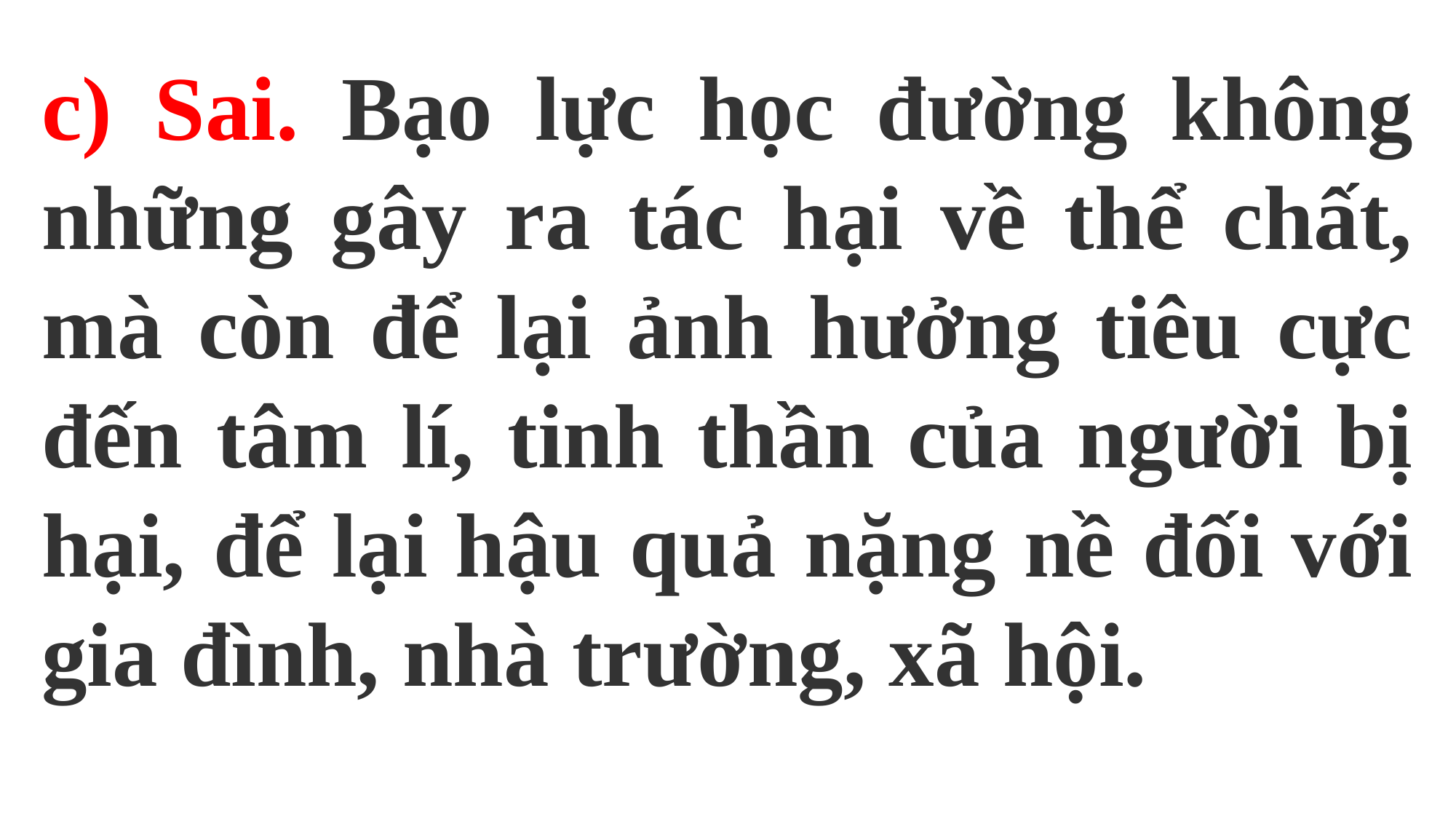

c) Sai. Bạo lực học đường không những gây ra tác hại về thể chất, mà còn để lại ảnh hưởng tiêu cực đến tâm lí, tinh thần của người bị hại, để lại hậu quả nặng nề đối với gia đình, nhà trường, xã hội.